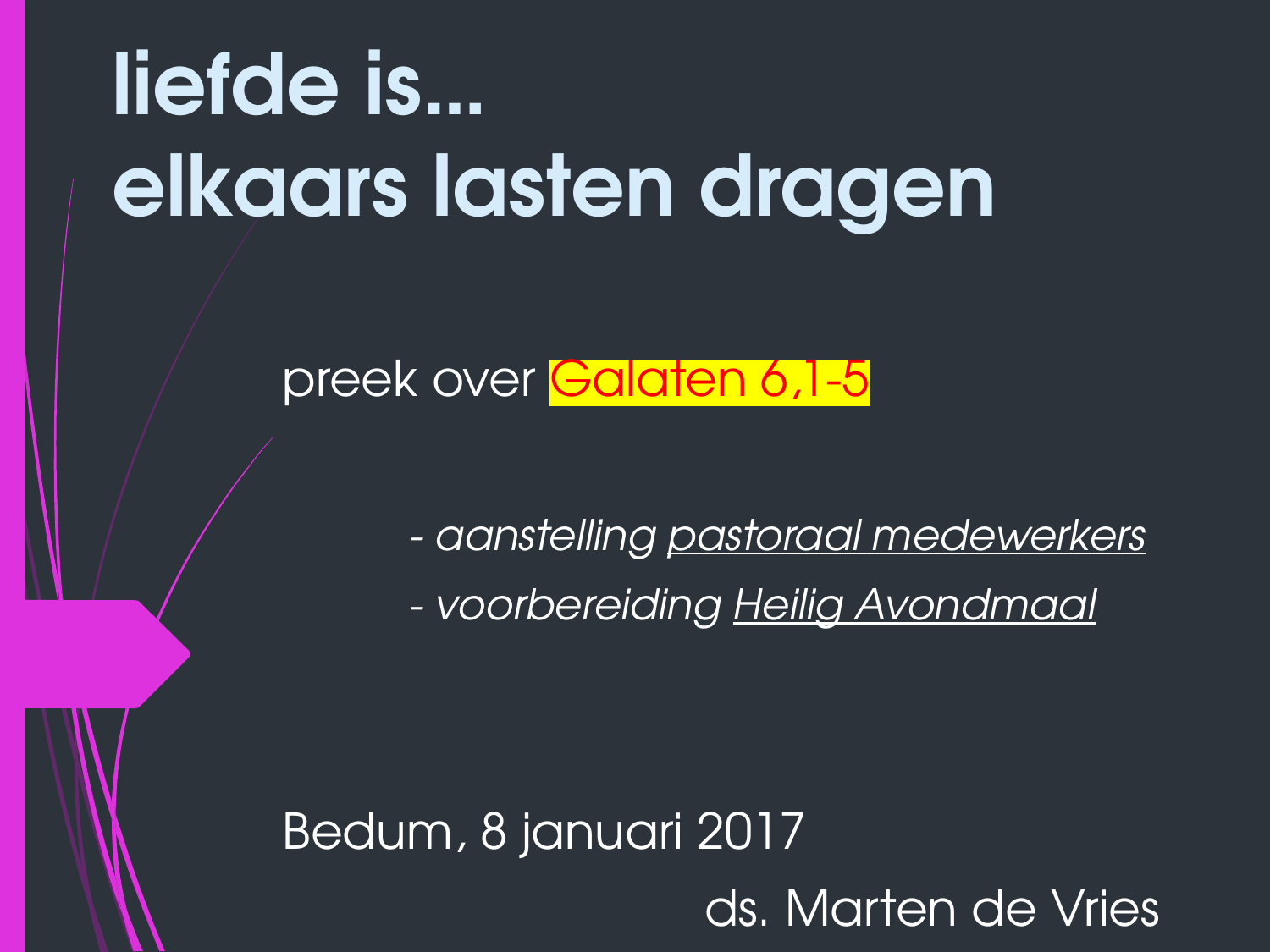

# liefde is… elkaars lasten dragen
preek over Galaten 6,1-5

	- aanstelling pastoraal medewerkers
	- voorbereiding Heilig Avondmaal

Bedum, 8 januari 2017
ds. Marten de Vries